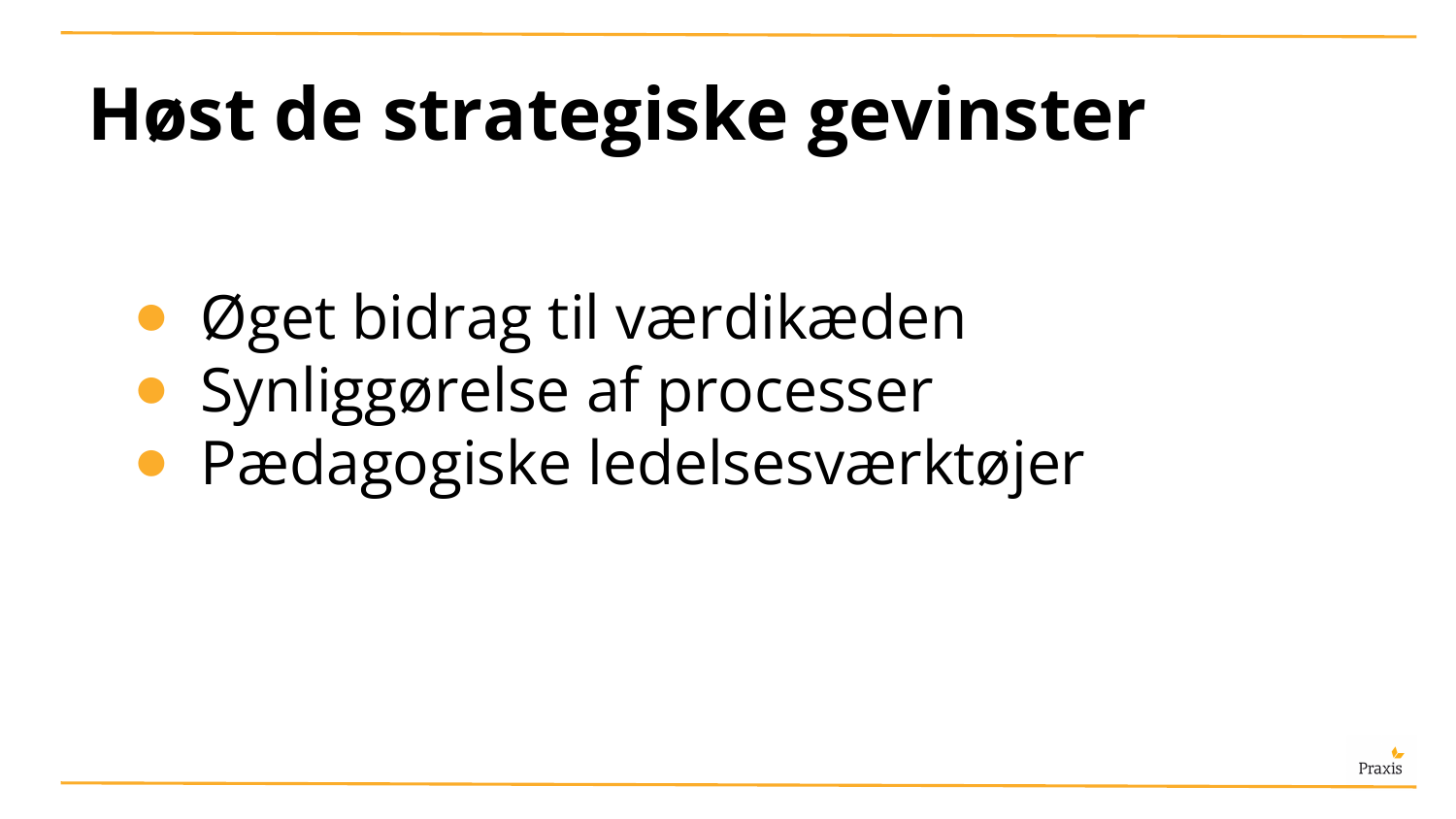

# Høst de strategiske gevinster

Øget bidrag til værdikæden
Synliggørelse af processer
Pædagogiske ledelsesværktøjer